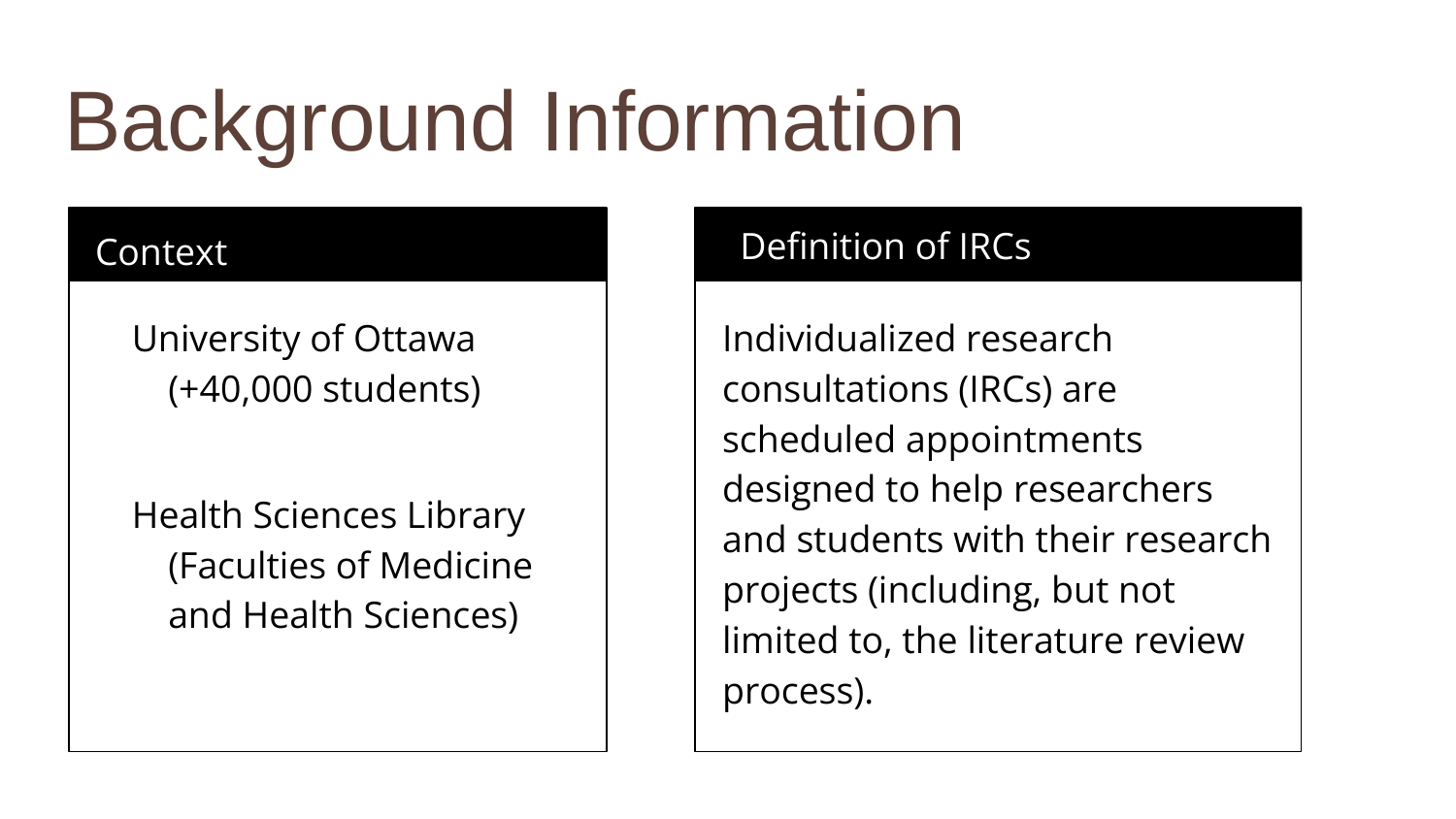

# Background Information
Definition of IRCs

Context

Individualized research consultations (IRCs) are scheduled appointments designed to help researchers and students with their research projects (including, but not limited to, the literature review process).
University of Ottawa
(+40,000 students)
Health Sciences Library
(Faculties of Medicine and Health Sciences)